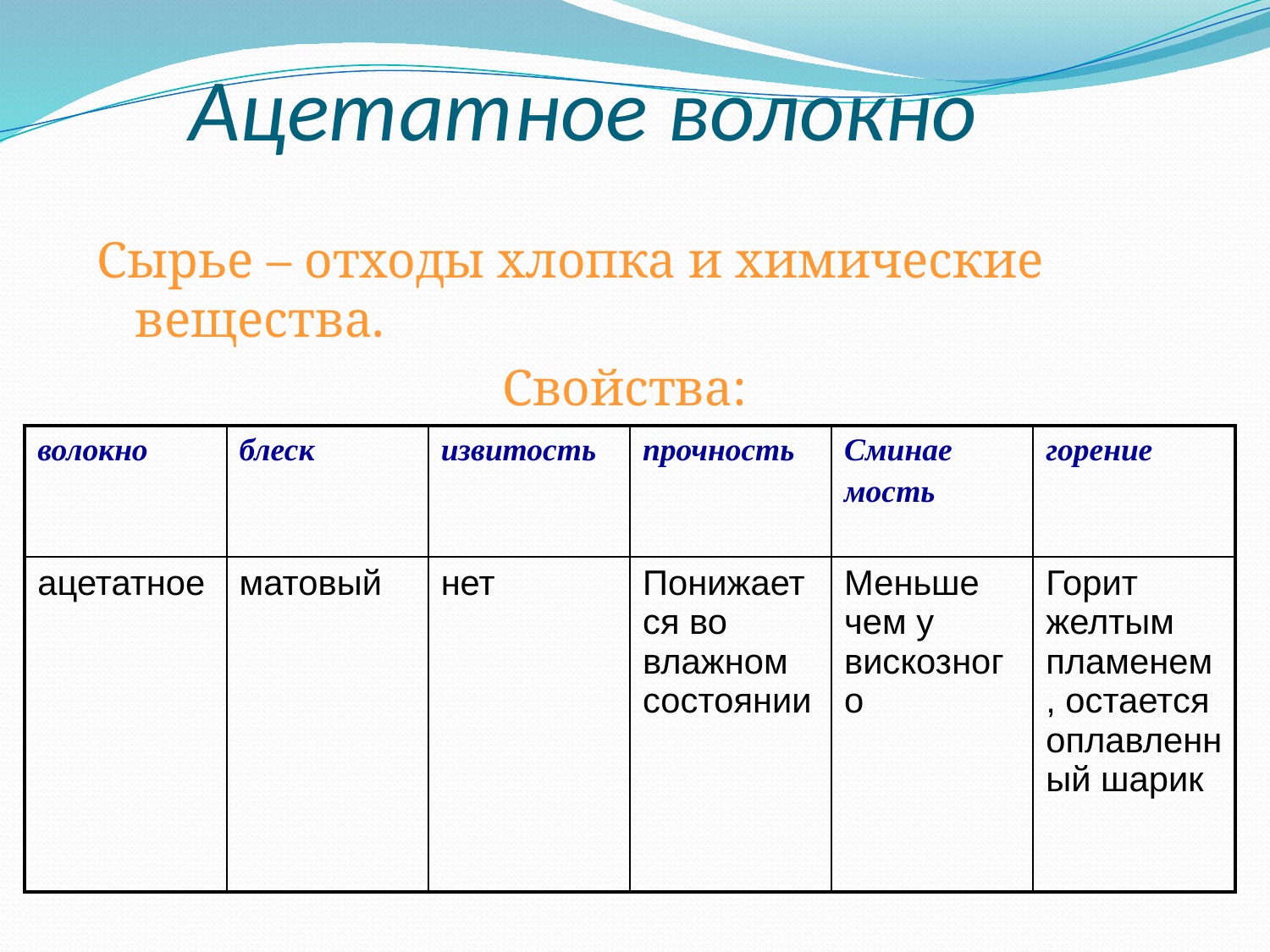

# Ацетатное волокно
Сырье – отходы хлопка и химические вещества.
Свойства:

| волокно | блеск | извитость | прочность | Сминае мость | горение |
| --- | --- | --- | --- | --- | --- |
| ацетатное | матовый | нет | Понижается во влажном состоянии | Меньше чем у вискозного | Горит желтым пламенем, остается оплавленный шарик |